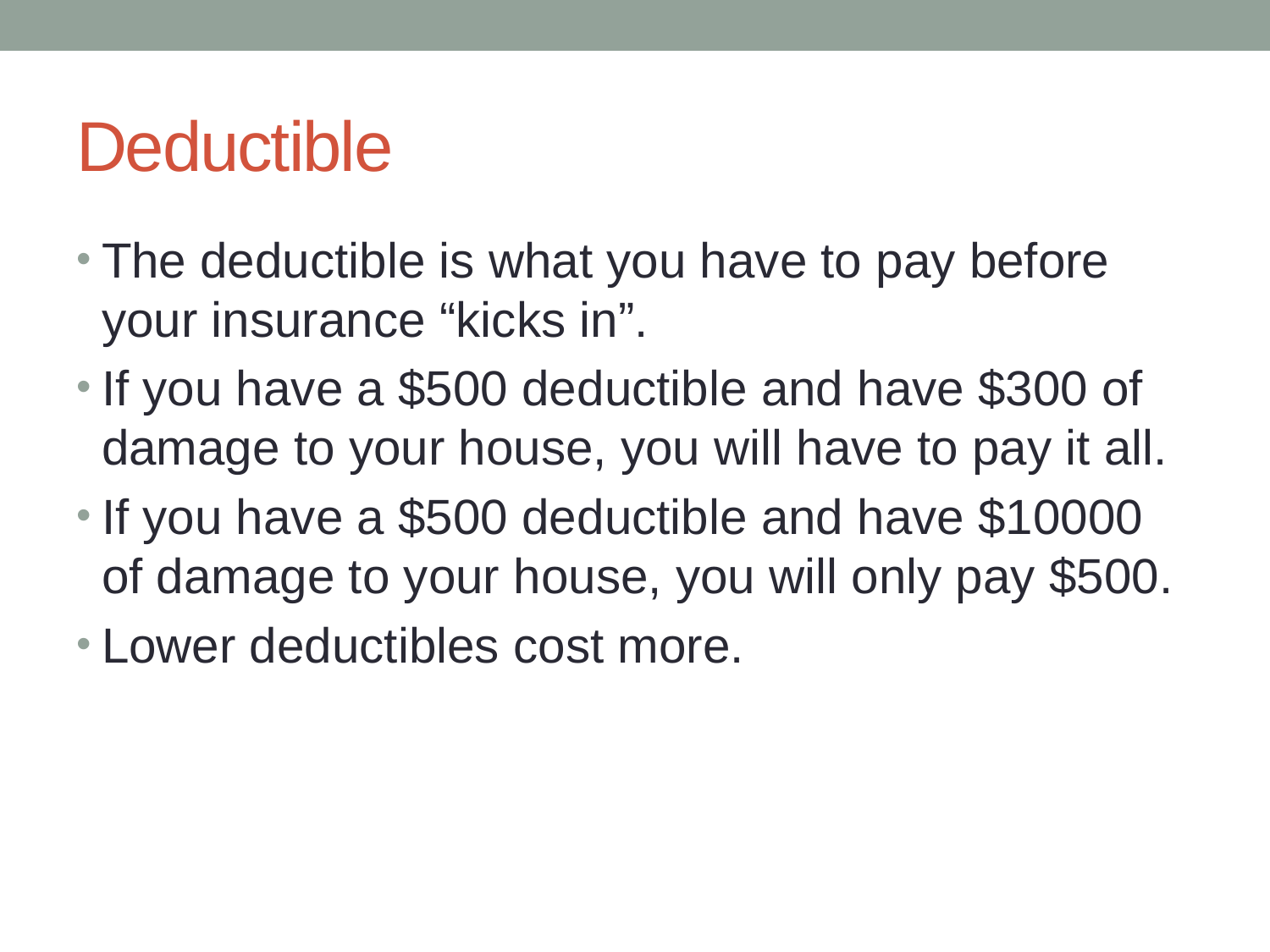

# Deductible
The deductible is what you have to pay before your insurance “kicks in”.
If you have a $500 deductible and have $300 of damage to your house, you will have to pay it all.
If you have a $500 deductible and have $10000 of damage to your house, you will only pay $500.
Lower deductibles cost more.